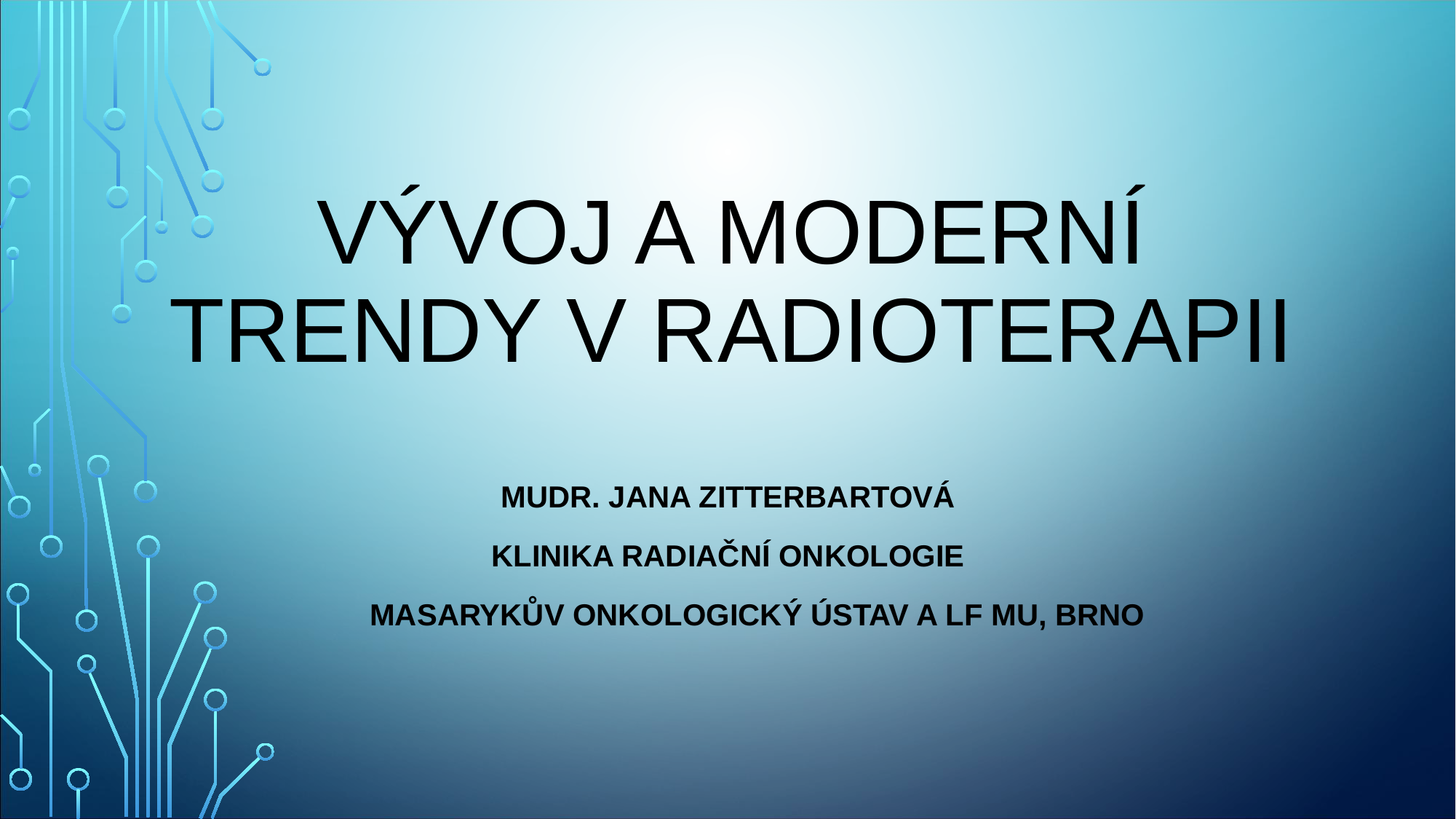

# VÝVOJ A MODERNÍ TRENDY V RADIOTERAPII
       MUDr. Jana Zitterbartová
       Klinika radiační onkologie
              Masarykův onkologický ústav a LF MU, Brno